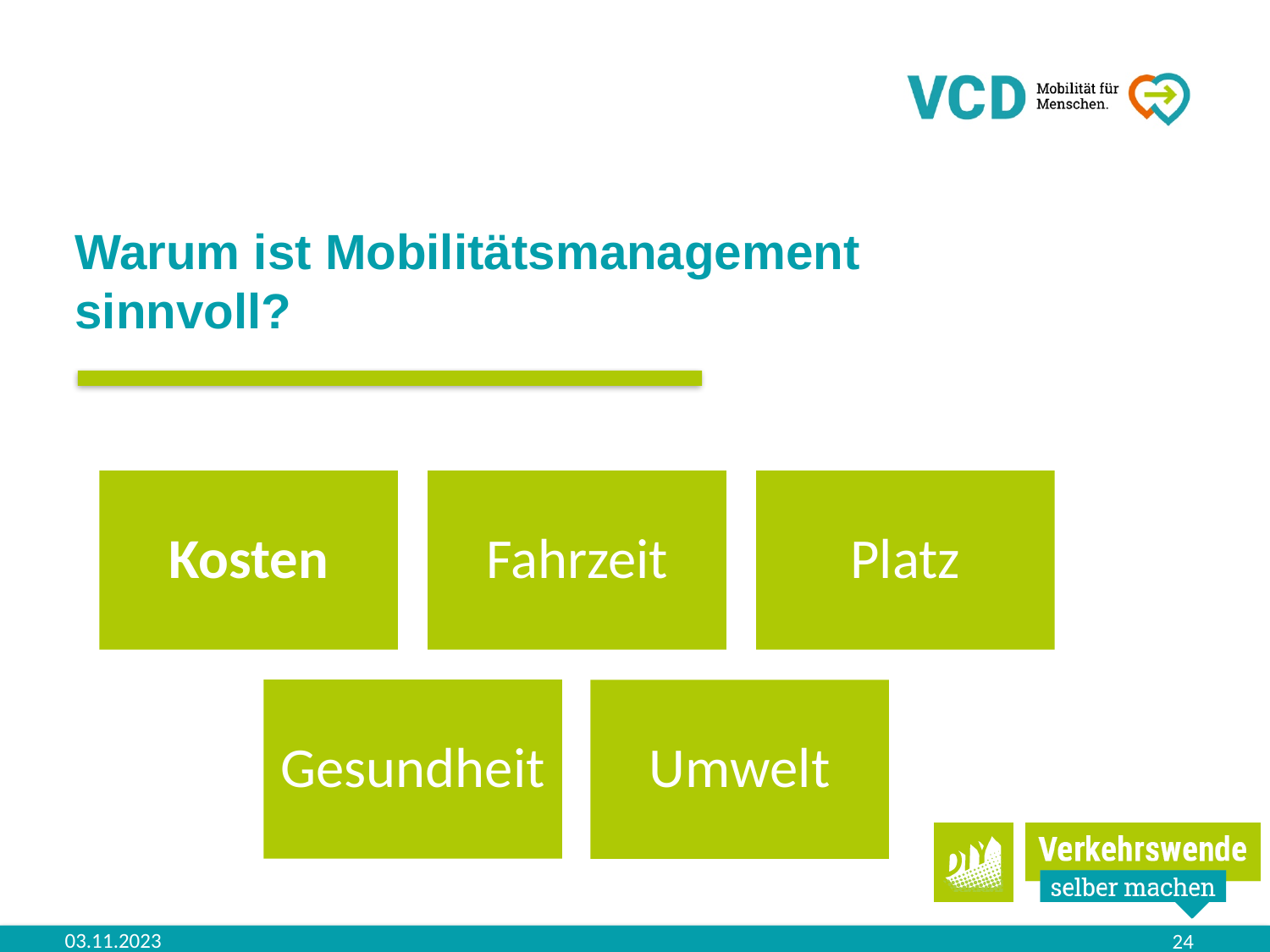

# Warum ist Mobilitätsmanagement sinnvoll?
Kosten
Fahrzeit
Platz
Gesundheit
Umwelt
03.11.2023
24